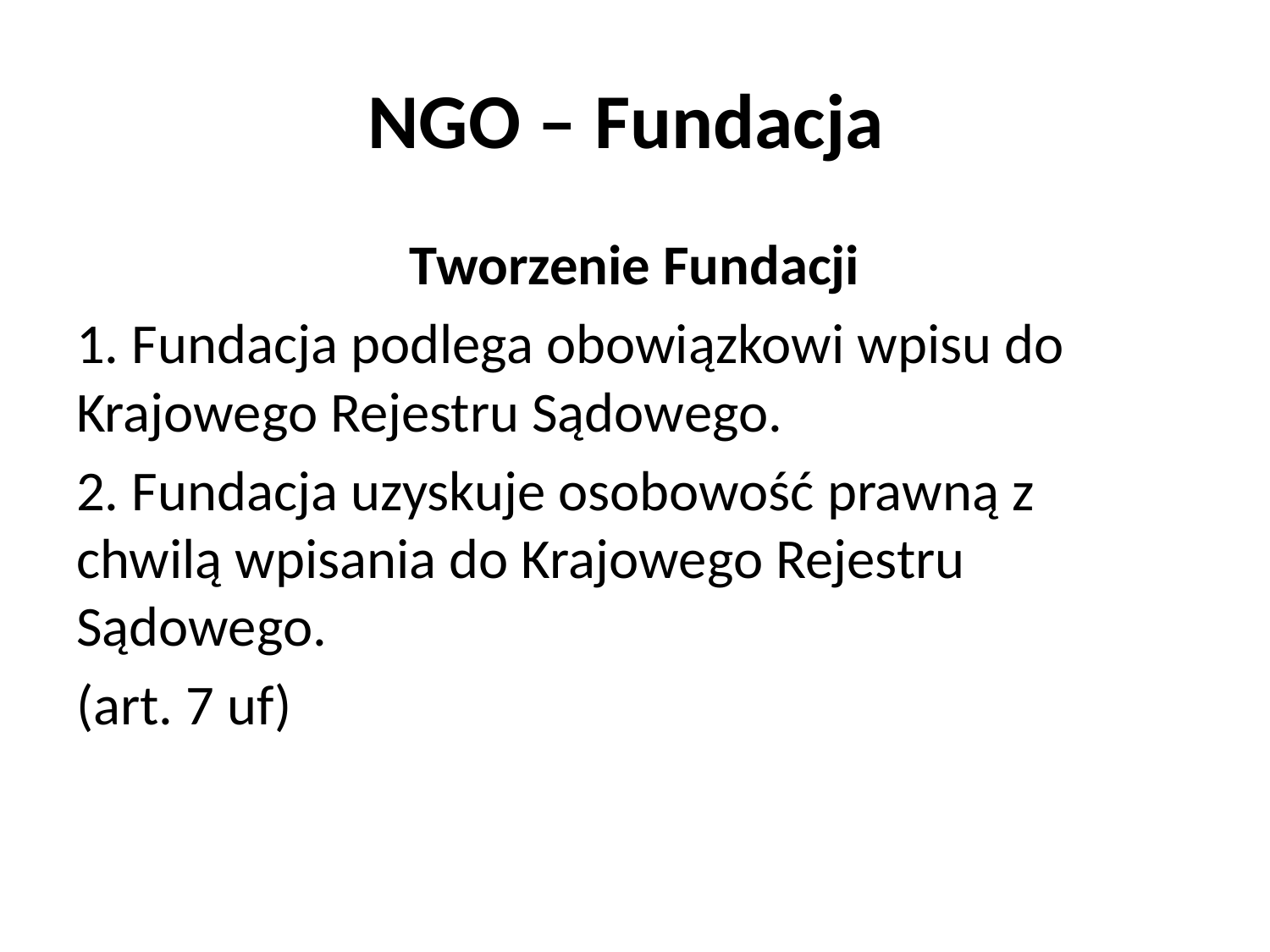

# NGO – Fundacja
Tworzenie Fundacji
1. Fundacja podlega obowiązkowi wpisu do Krajowego Rejestru Sądowego.
2. Fundacja uzyskuje osobowość prawną z chwilą wpisania do Krajowego Rejestru Sądowego.
(art. 7 uf)